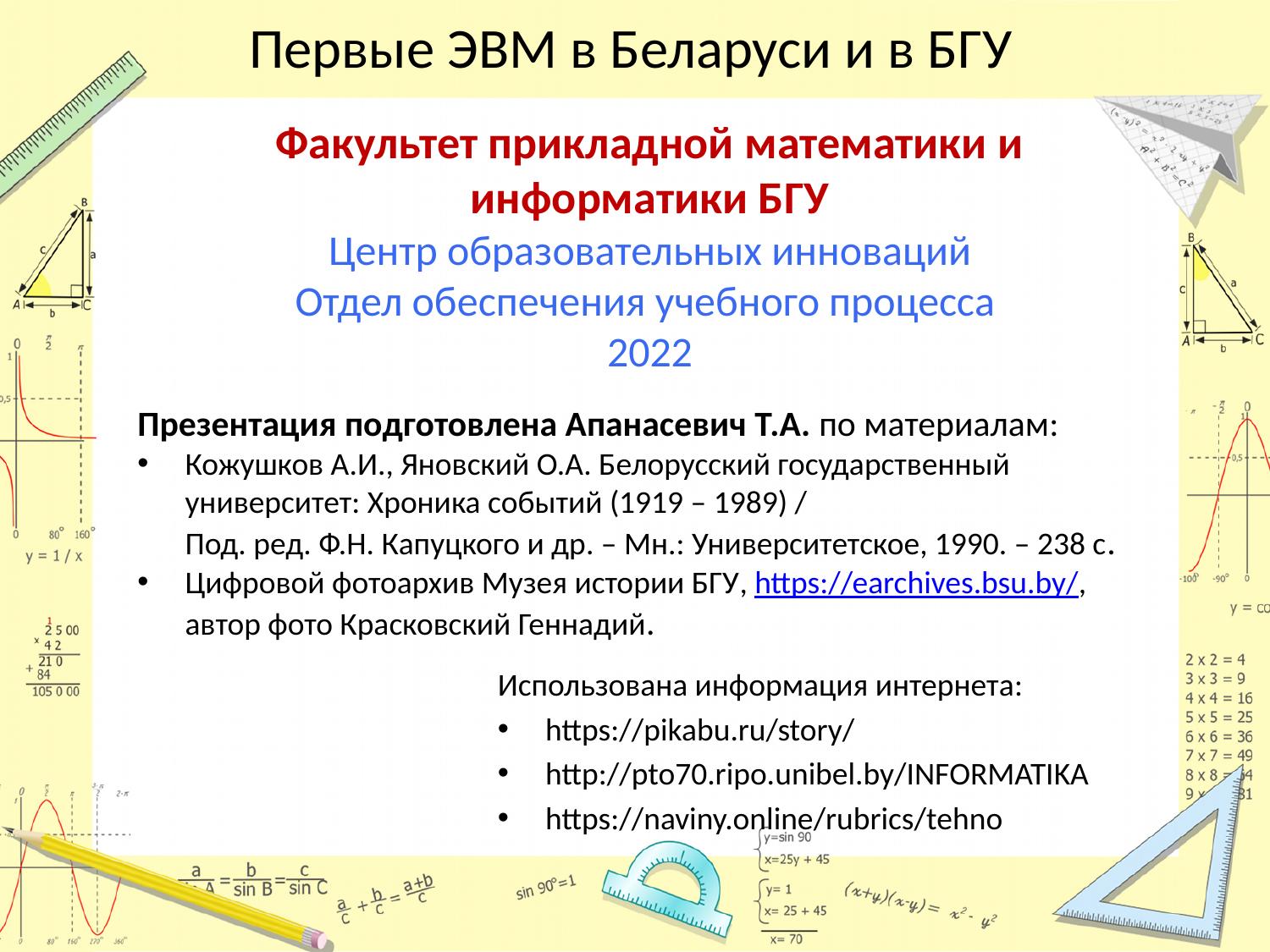

# Первые ЭВМ в Беларуси и в БГУ
Факультет прикладной математики и информатики БГУ
Центр образовательных инноваций
Отдел обеспечения учебного процесса
2022

Презентация подготовлена Апанасевич Т.А. по материалам:
Кожушков А.И., Яновский О.А. Белорусский государственный университет: Хроника событий (1919 – 1989) /
Под. ред. Ф.Н. Капуцкого и др. – Мн.: Университетское, 1990. – 238 с.
Цифровой фотоархив Музея истории БГУ, https://earchives.bsu.by/, автор фото Красковский Геннадий.

Использована информация интернета:
https://pikabu.ru/story/
http://pto70.ripo.unibel.by/INFORMATIKA
https://naviny.online/rubrics/tehno